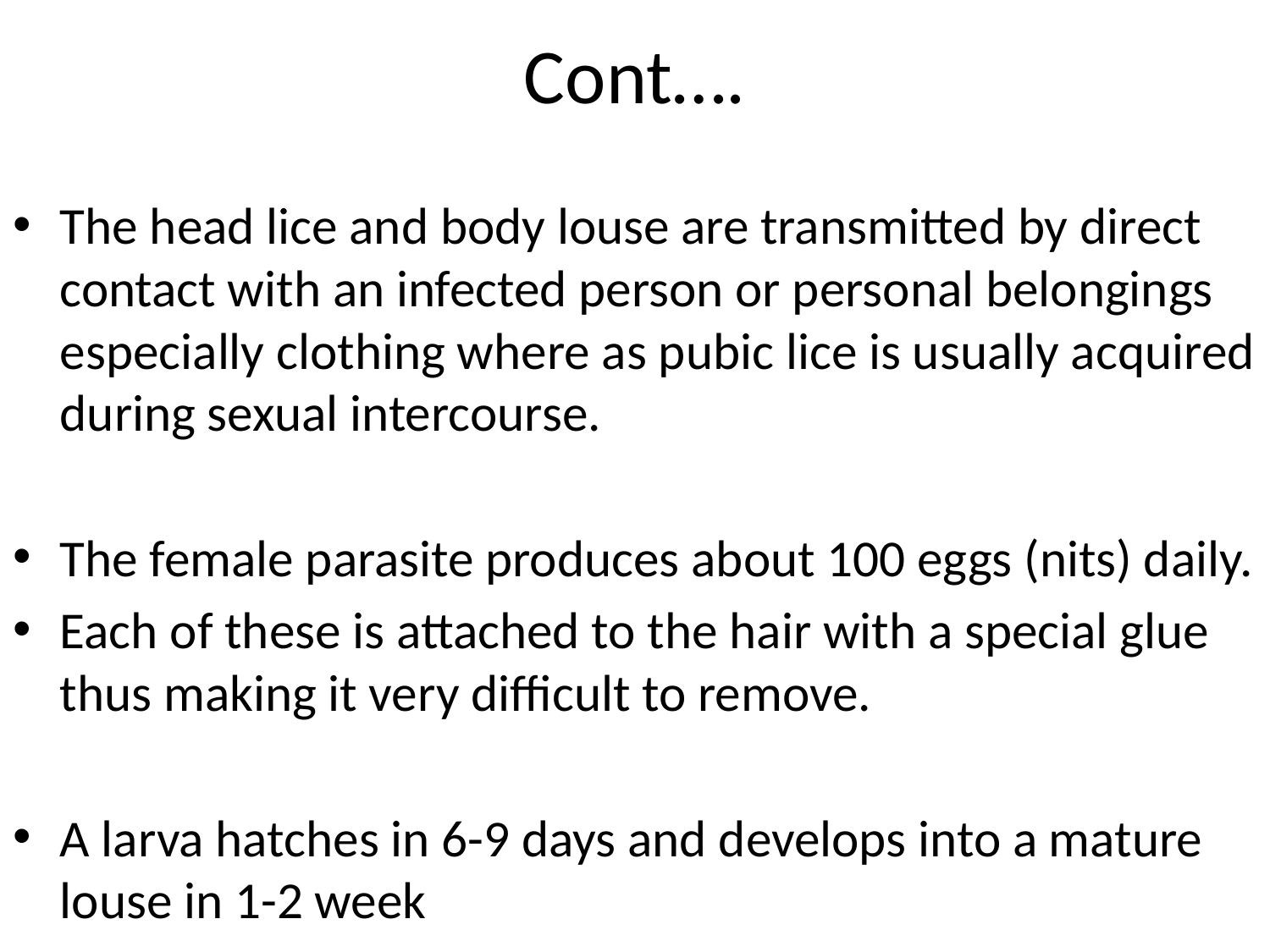

# Cont….
The head lice and body louse are transmitted by direct contact with an infected person or personal belongings especially clothing where as pubic lice is usually acquired during sexual intercourse.

The female parasite produces about 100 eggs (nits) daily.
Each of these is attached to the hair with a special glue thus making it very difficult to remove.

A larva hatches in 6-9 days and develops into a mature louse in 1-2 week